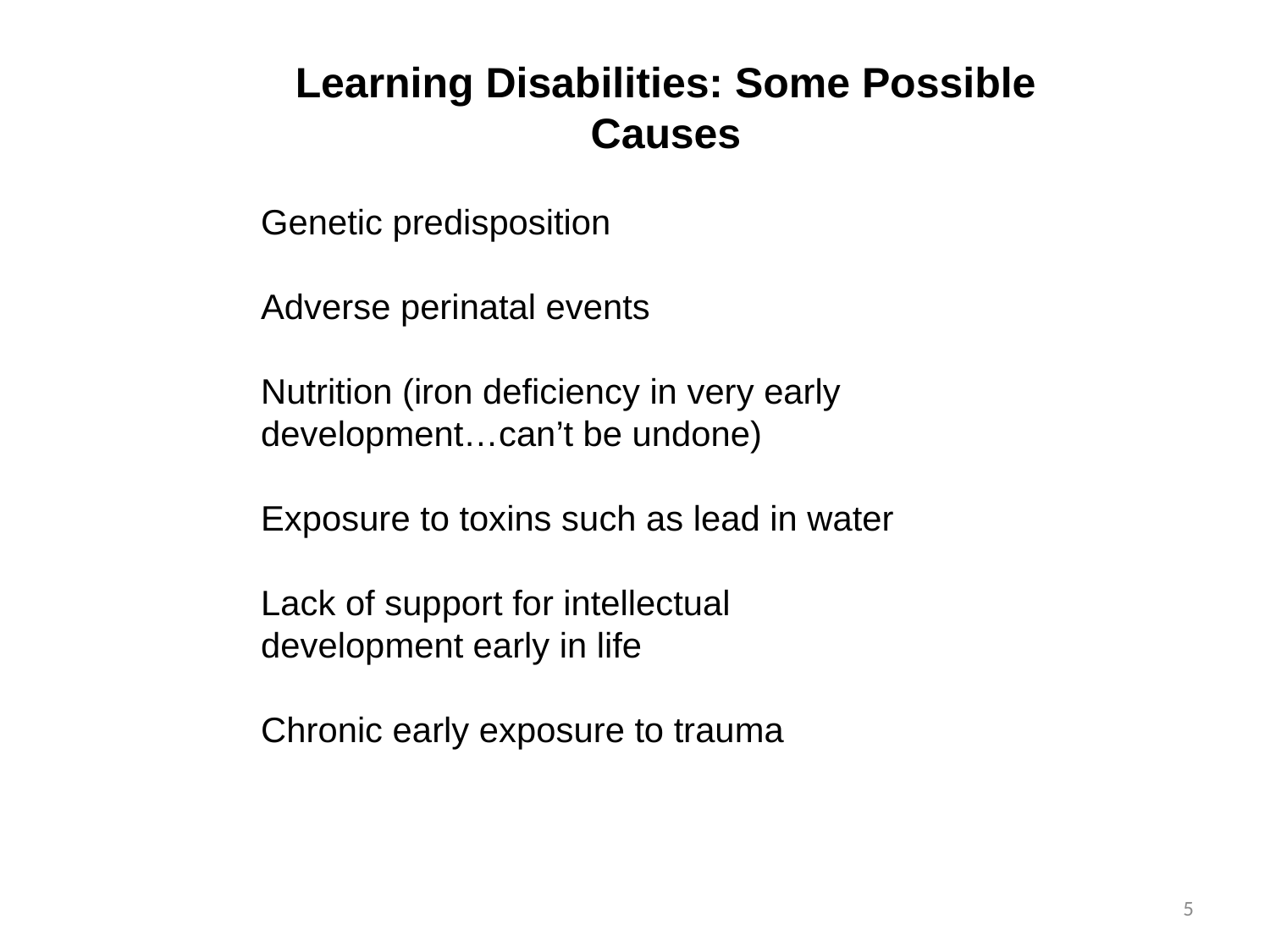

Learning Disabilities: Some Possible Causes

Genetic predisposition

Adverse perinatal events

Nutrition (iron deficiency in very early
development…can’t be undone)

Exposure to toxins such as lead in water

Lack of support for intellectual
development early in life

Chronic early exposure to trauma
5